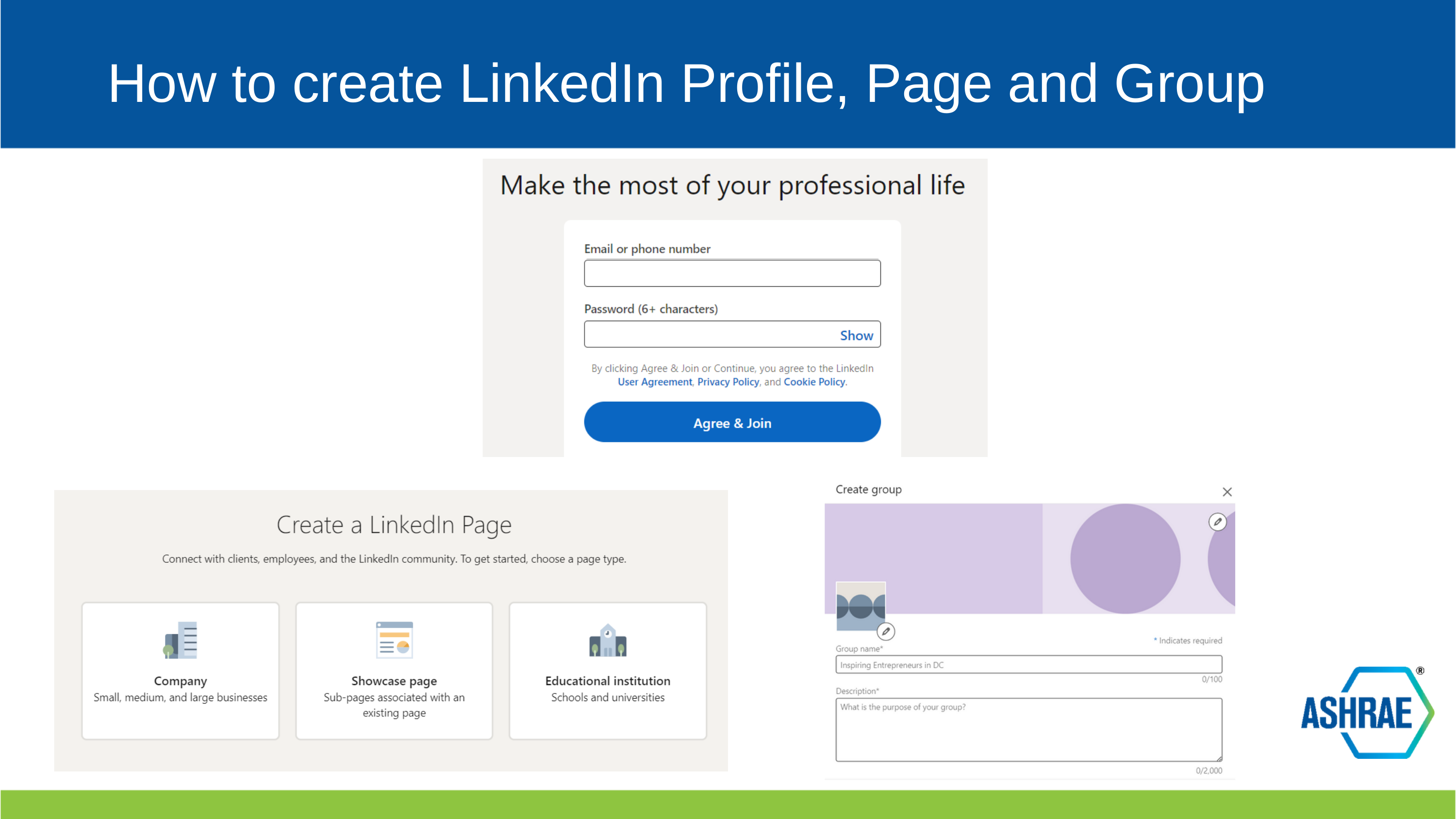

How to create LinkedIn Profile, Page and Group